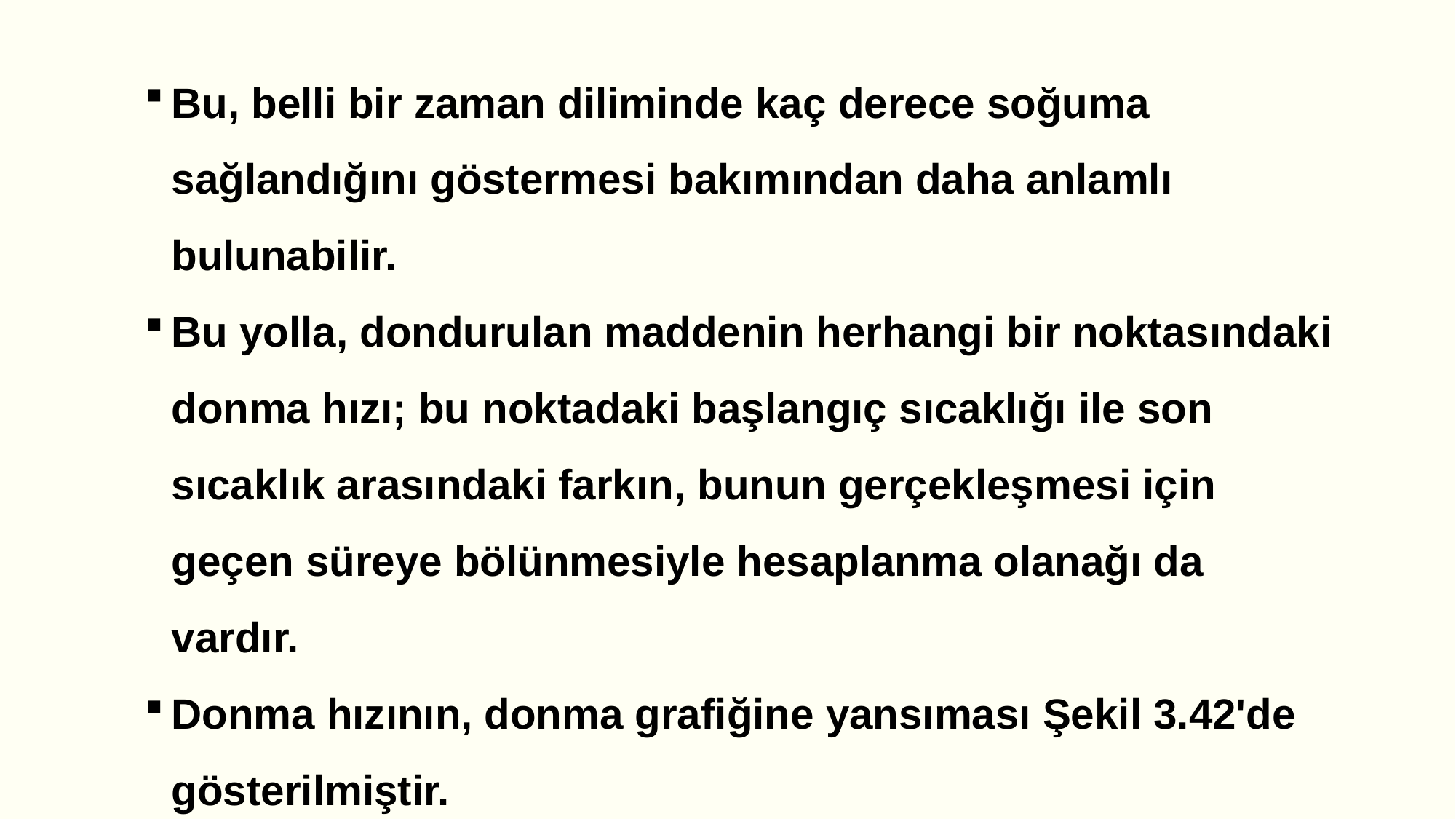

Bu, belli bir zaman diliminde kaç derece soğuma sağlandığını göstermesi bakımından daha anlamlı bulunabilir.
Bu yolla, dondurulan maddenin herhangi bir noktasındaki donma hızı; bu noktadaki başlangıç sıcaklığı ile son sıcaklık arasındaki farkın, bunun gerçekleşmesi için geçen süreye bölünmesiyle hesaplanma olanağı da vardır.
Donma hızının, donma grafiğine yansıması Şekil 3.42'de gösterilmiştir.